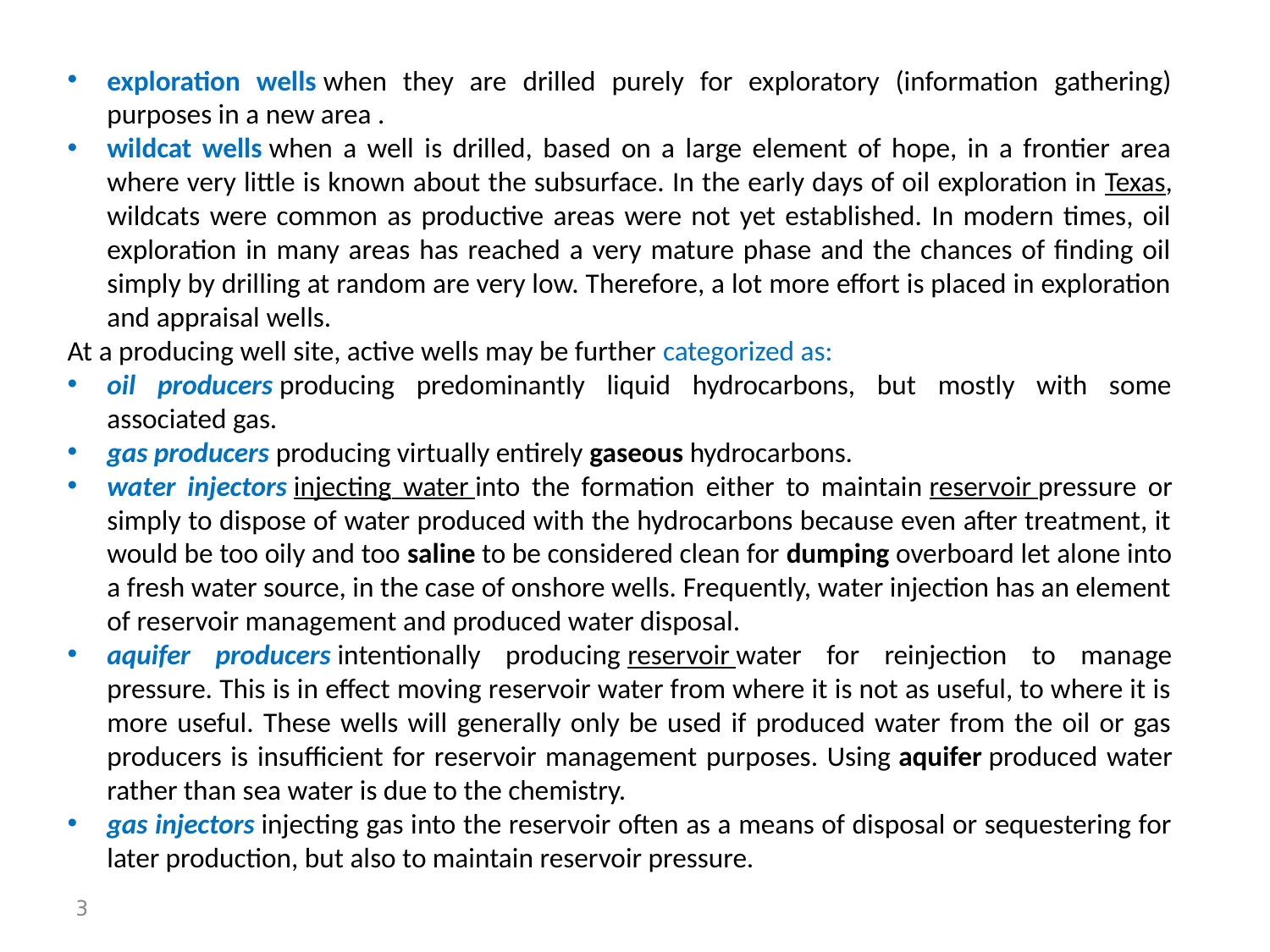

exploration wells when they are drilled purely for exploratory (information gathering) purposes in a new area .
wildcat wells when a well is drilled, based on a large element of hope, in a frontier area where very little is known about the subsurface. In the early days of oil exploration in Texas, wildcats were common as productive areas were not yet established. In modern times, oil exploration in many areas has reached a very mature phase and the chances of finding oil simply by drilling at random are very low. Therefore, a lot more effort is placed in exploration and appraisal wells.
At a producing well site, active wells may be further categorized as:
oil producers producing predominantly liquid hydrocarbons, but mostly with some associated gas.
gas producers producing virtually entirely gaseous hydrocarbons.
water injectors injecting water into the formation either to maintain reservoir pressure or simply to dispose of water produced with the hydrocarbons because even after treatment, it would be too oily and too saline to be considered clean for dumping overboard let alone into a fresh water source, in the case of onshore wells. Frequently, water injection has an element of reservoir management and produced water disposal.
aquifer producers intentionally producing reservoir water for reinjection to manage pressure. This is in effect moving reservoir water from where it is not as useful, to where it is more useful. These wells will generally only be used if produced water from the oil or gas producers is insufficient for reservoir management purposes. Using aquifer produced water rather than sea water is due to the chemistry.
gas injectors injecting gas into the reservoir often as a means of disposal or sequestering for later production, but also to maintain reservoir pressure.

3